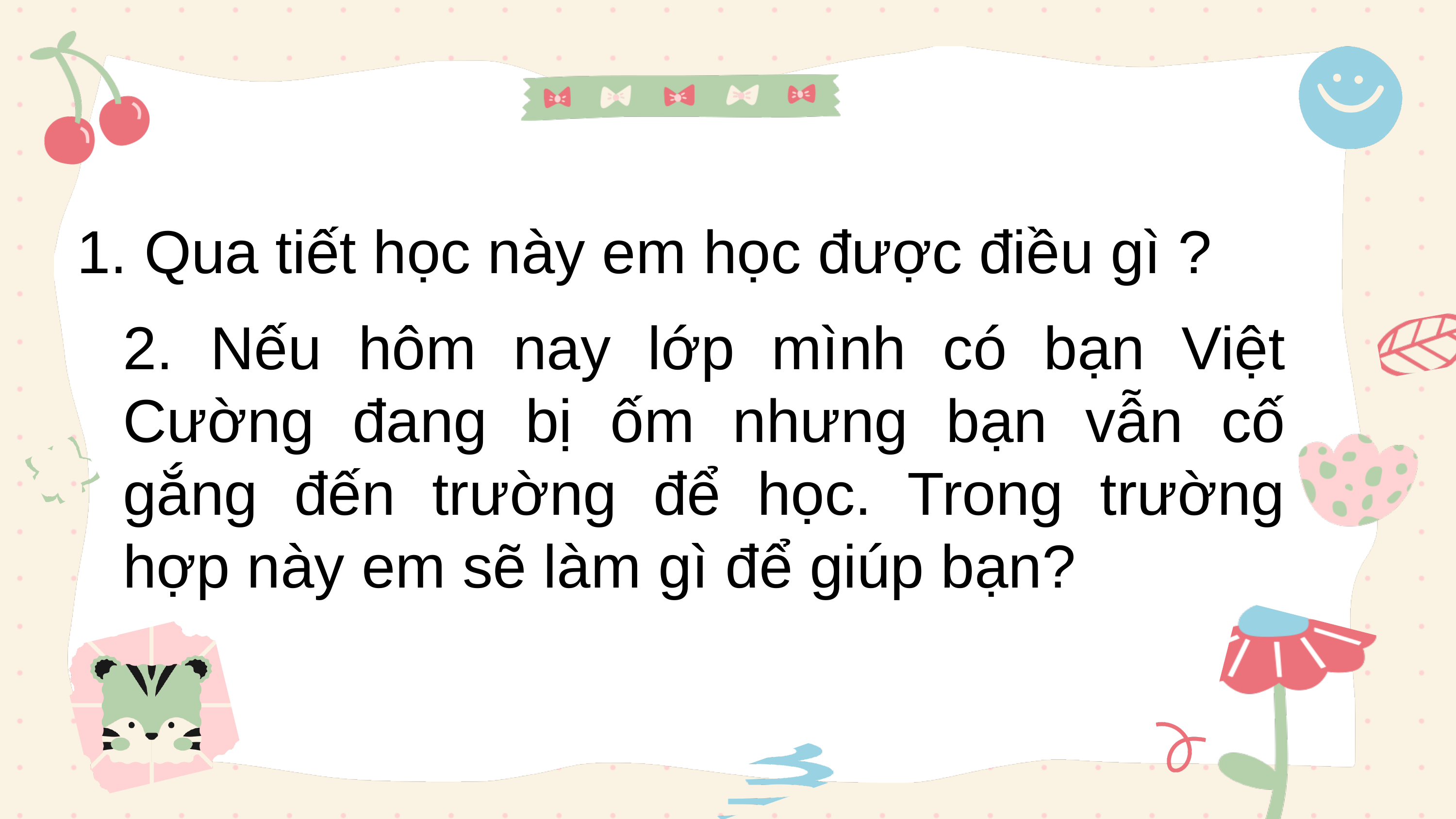

1. Qua tiết học này em học được điều gì ?
2. Nếu hôm nay lớp mình có bạn Việt Cường đang bị ốm nhưng bạn vẫn cố gắng đến trường để học. Trong trường hợp này em sẽ làm gì để giúp bạn?